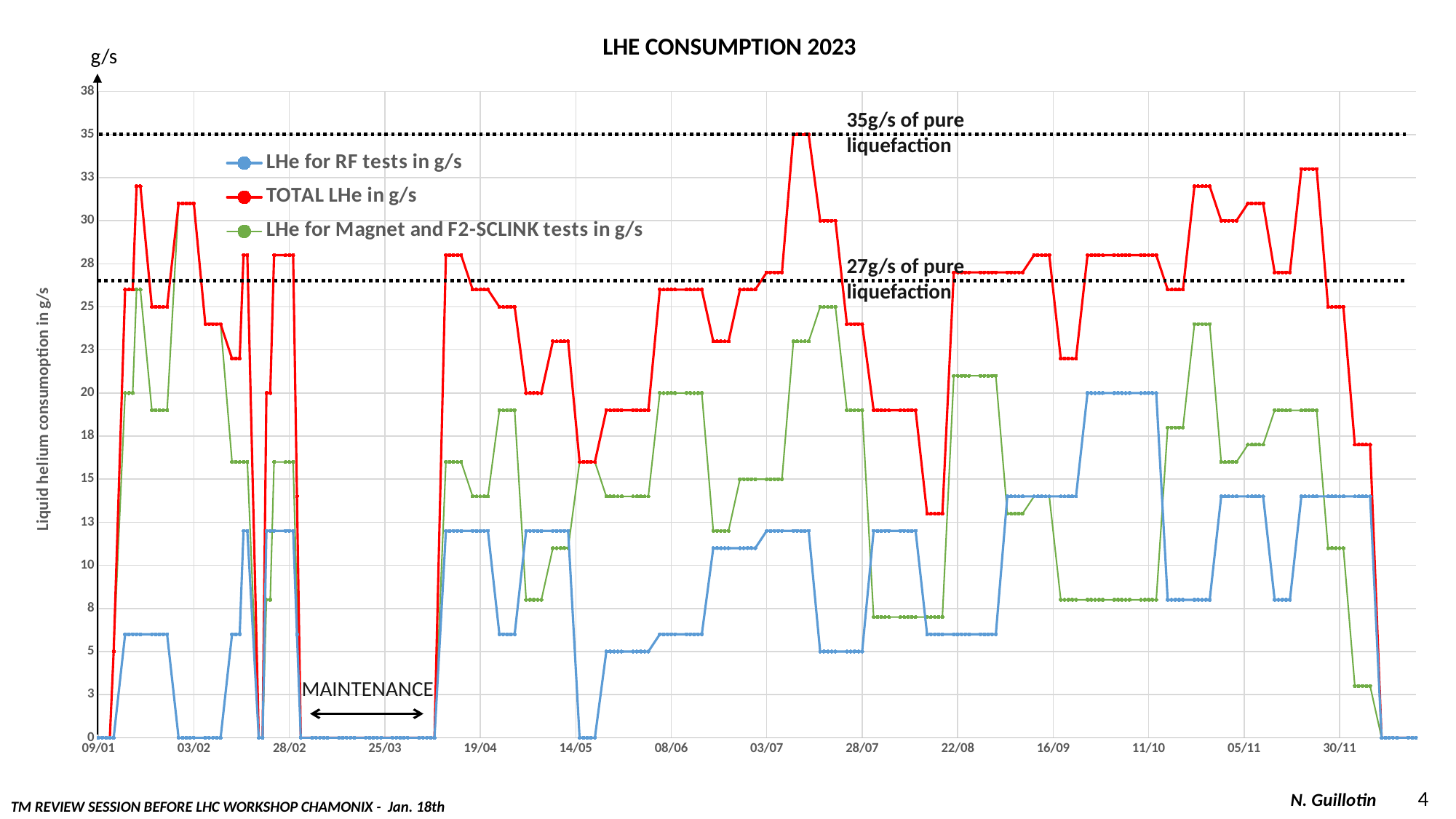

LHE CONSUMPTION 2023
g/s

### Chart

| Category |  |  |  |
|---|---|---|---|
35g/s of pure liquefaction
27g/s of pure liquefaction
MAINTENANCE
4
N. Guillotin
TM REVIEW SESSION BEFORE LHC WORKSHOP CHAMONIX -  Jan. 18th